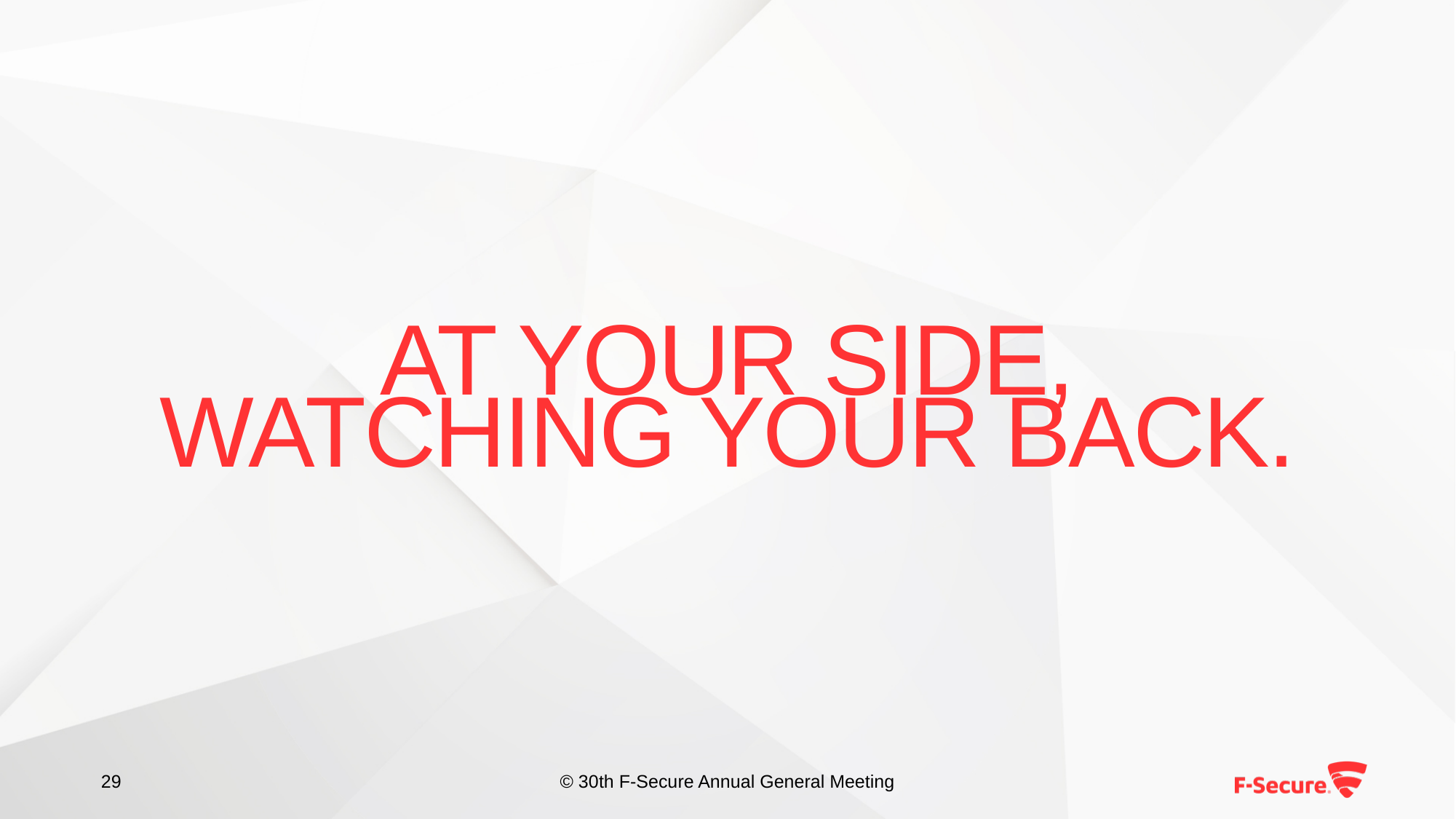

# AT YOUR SIDE, WATCHING YOUR BACK.
29
© 30th F-Secure Annual General Meeting